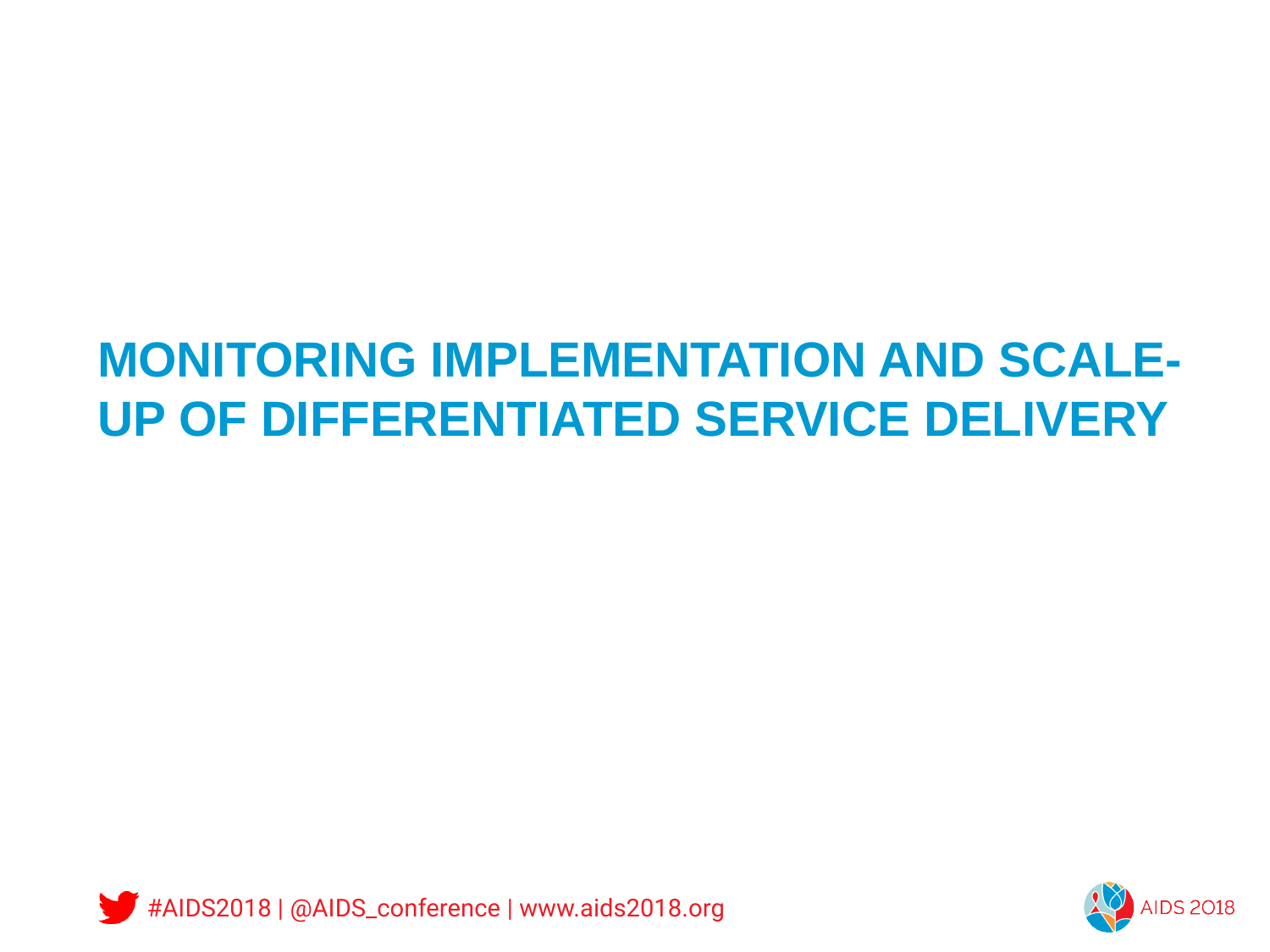

# Monitoring implementation and Scale-up of differentiated service delivery